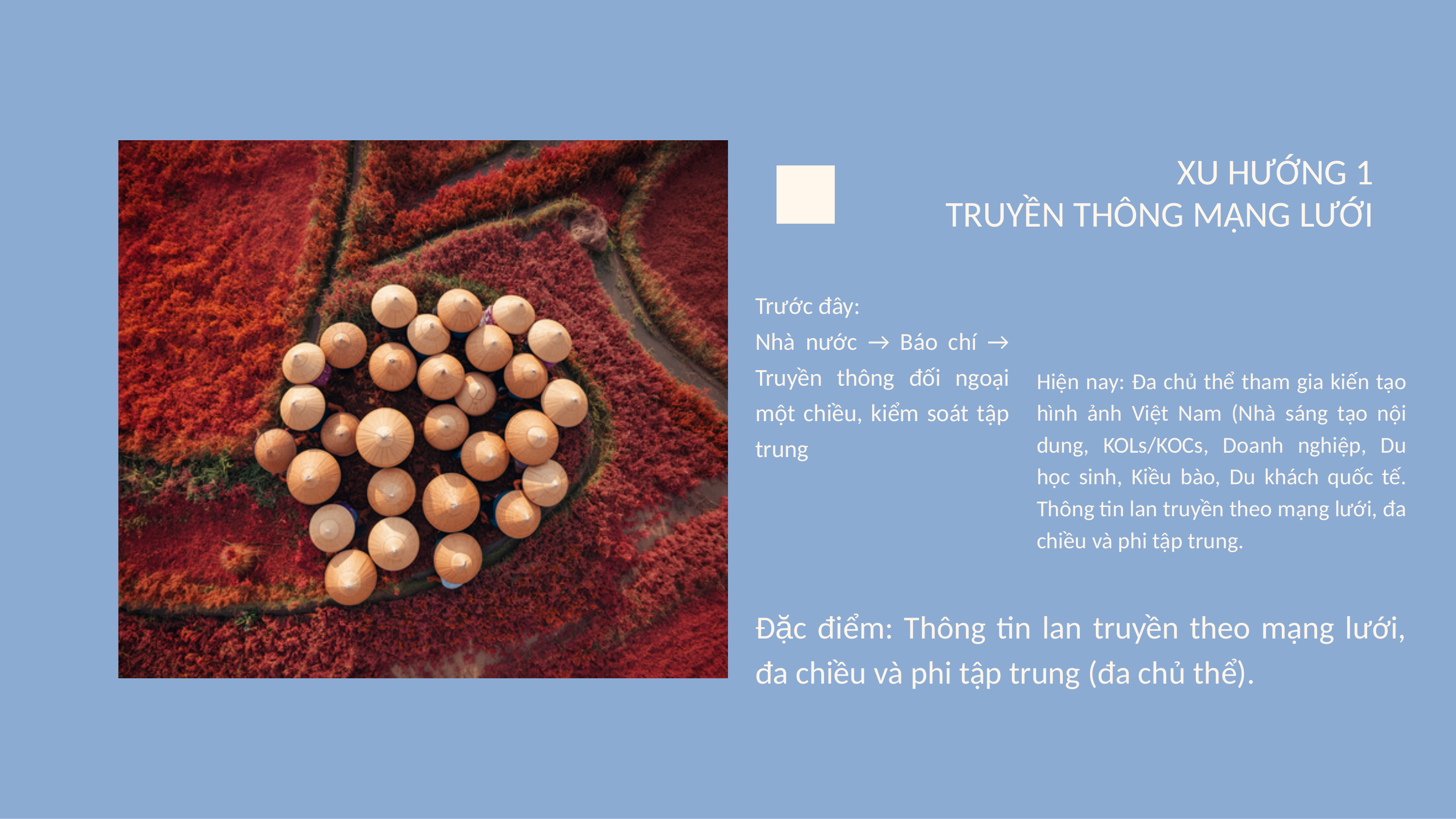

XU HƯỚNG 1
TRUYỀN THÔNG MẠNG LƯỚI

Trước đây:
Nhà nước → Báo chí → Truyền thông đối ngoại một chiều, kiểm soát tập trung
Hiện nay: Đa chủ thể tham gia kiến tạo hình ảnh Việt Nam (Nhà sáng tạo nội dung, KOLs/KOCs, Doanh nghiệp, Du học sinh, Kiều bào, Du khách quốc tế. Thông tin lan truyền theo mạng lưới, đa chiều và phi tập trung.
Đặc điểm: Thông tin lan truyền theo mạng lưới, đa chiều và phi tập trung (đa chủ thể).